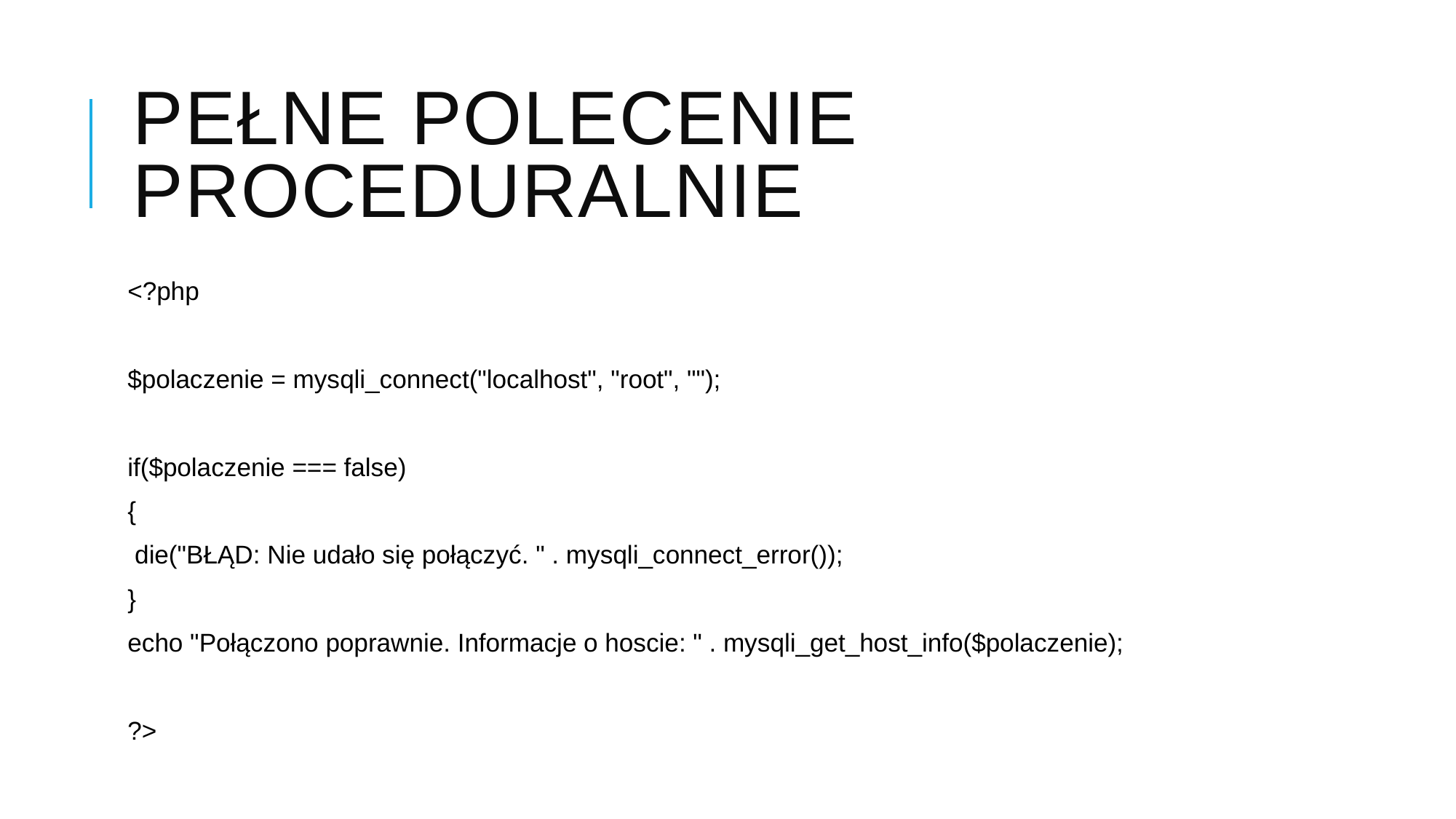

# Pełne polecenie proceduralnie
<?php

$polaczenie = mysqli_connect("localhost", "root", "");

if($polaczenie === false)
{
 die("BŁĄD: Nie udało się połączyć. " . mysqli_connect_error());
}
echo "Połączono poprawnie. Informacje o hoscie: " . mysqli_get_host_info($polaczenie);

?>